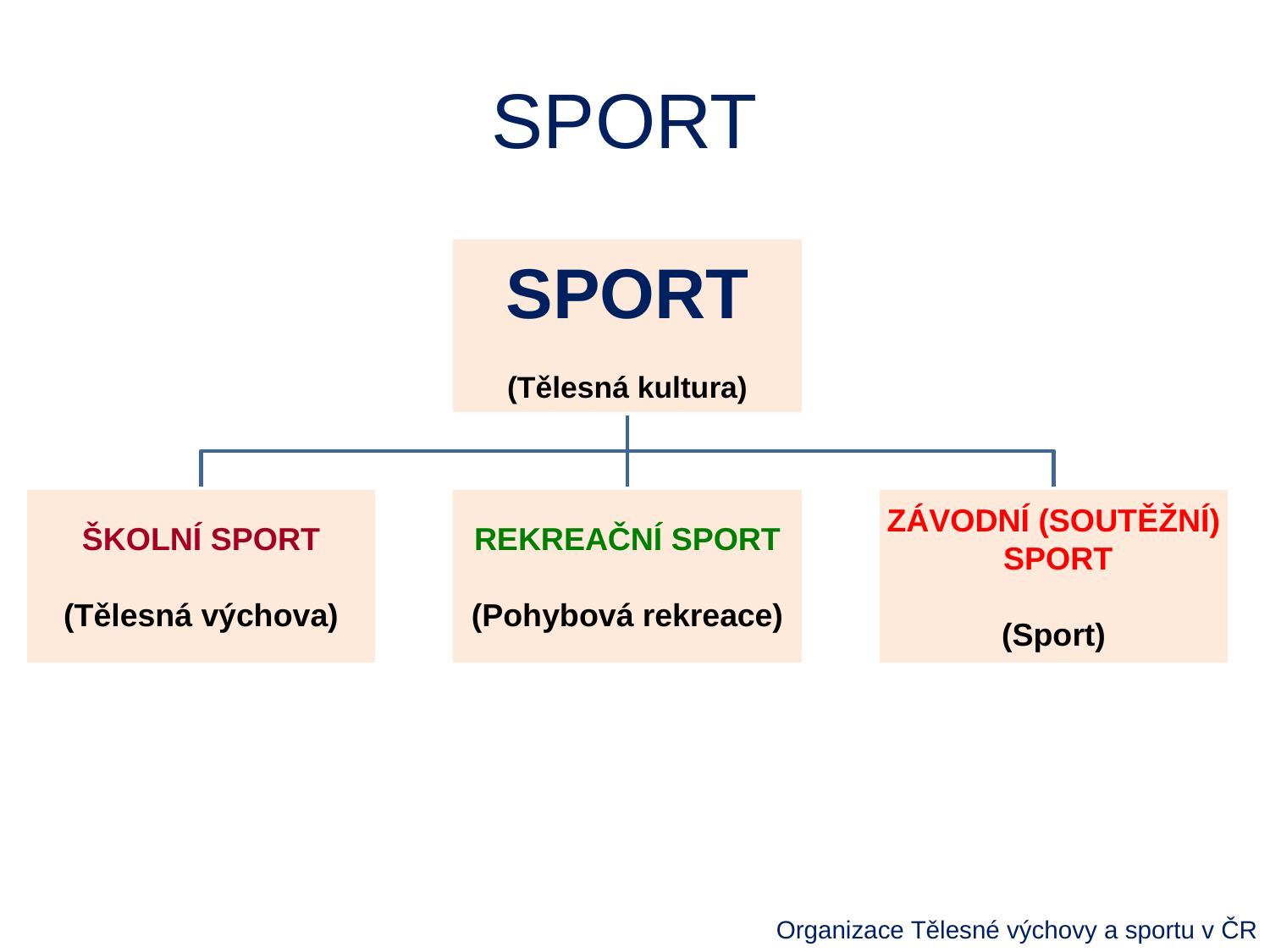

# SPORT
SPORT

(Tělesná kultura)
ŠKOLNÍ SPORT

(Tělesná výchova)
REKREAČNÍ SPORT

(Pohybová rekreace)
ZÁVODNÍ (SOUTĚŽNÍ)
 SPORT

(Sport)
Organizace Tělesné výchovy a sportu v ČR